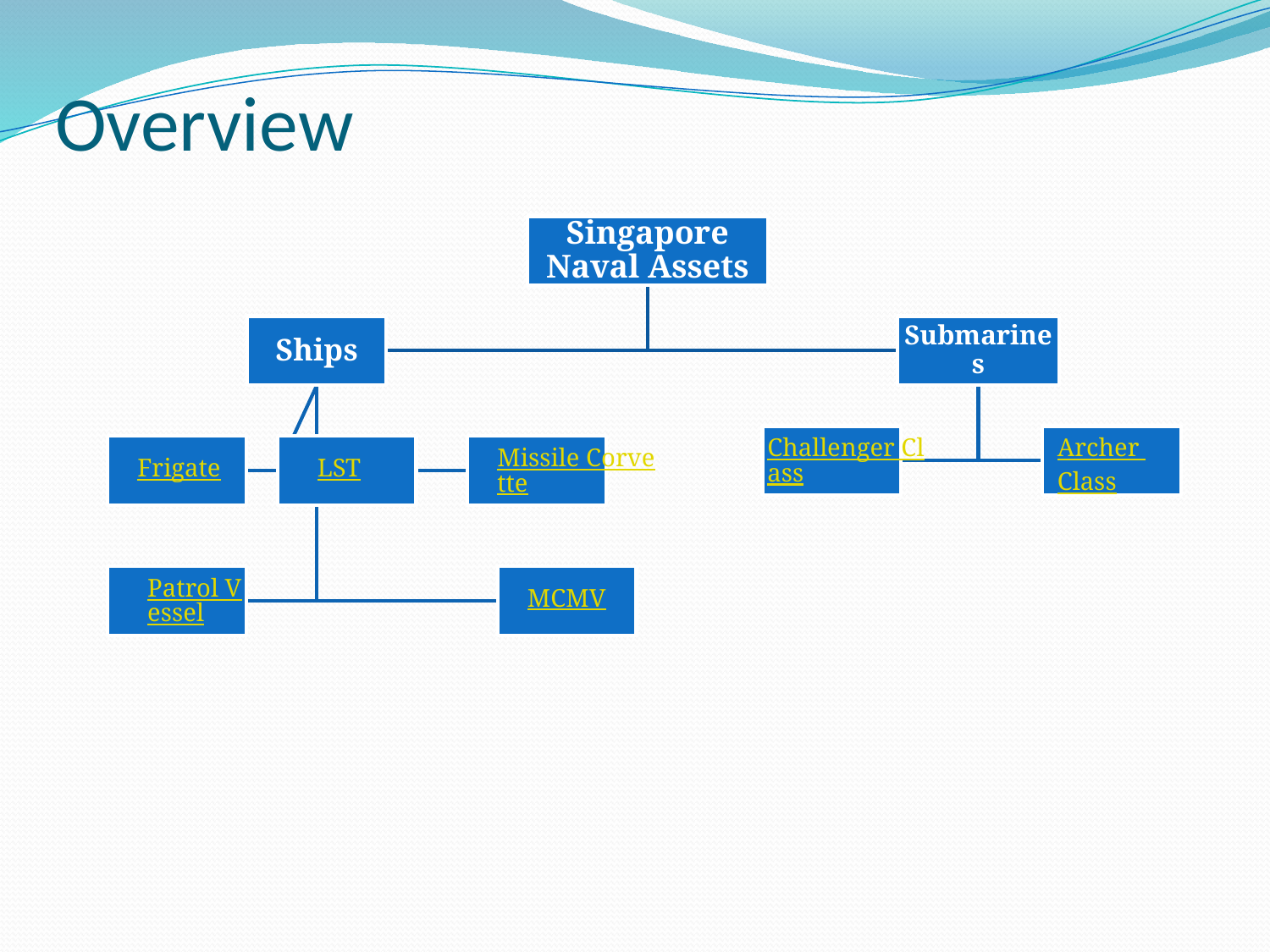

# Overview
Singapore Naval Assets
Ships

Submarines

Challenger Class
Archer
Class
Missile Corvette
Frigate
LST
Patrol Vessel
MCMV